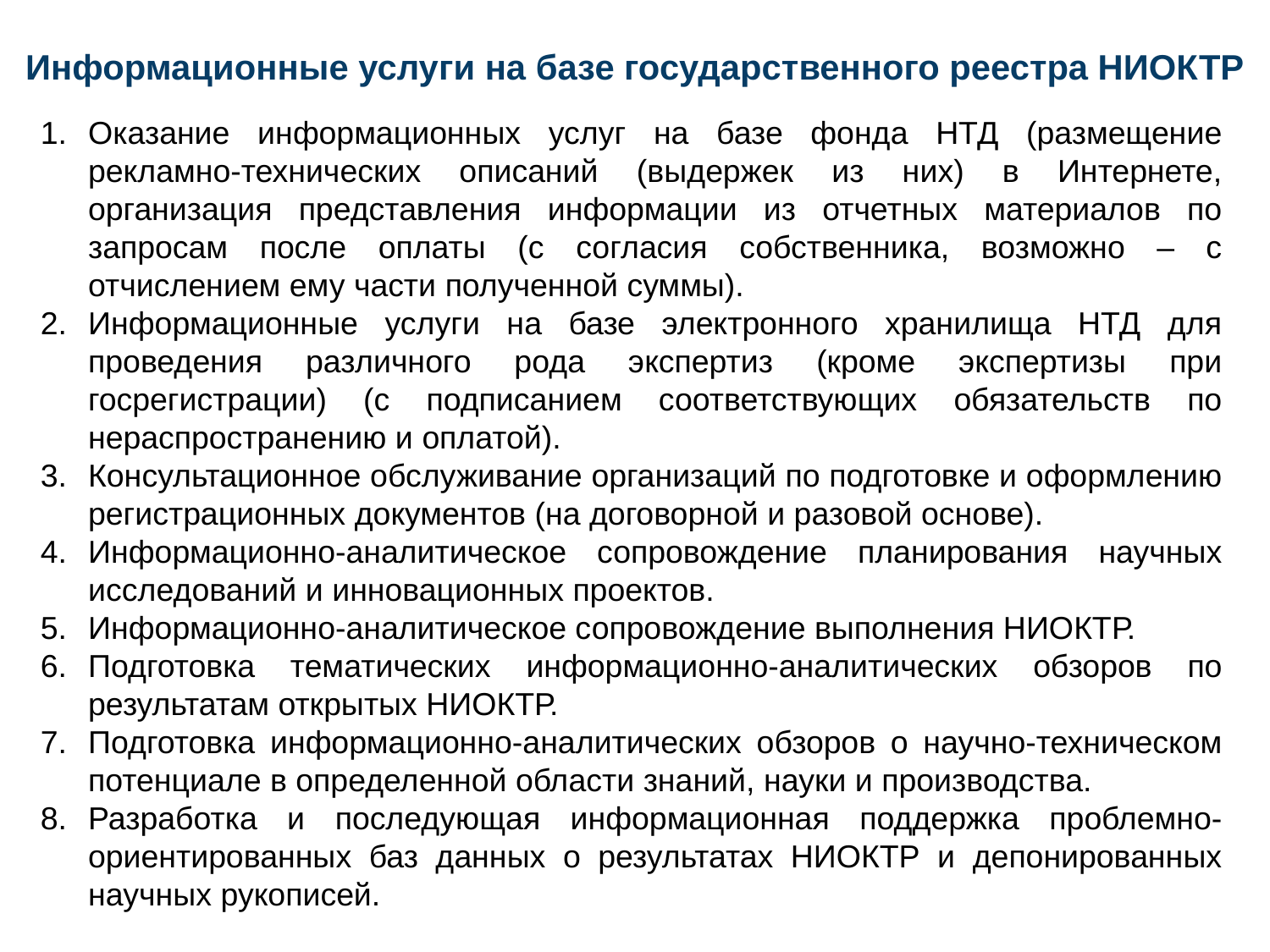

Информационные услуги на базе государственного реестра НИОКТР
Оказание информационных услуг на базе фонда НТД (размещение рекламно-технических описаний (выдержек из них) в Интернете, организация представления информации из отчетных материалов по запросам после оплаты (с согласия собственника, возможно – с отчислением ему части полученной суммы).
Информационные услуги на базе электронного хранилища НТД для проведения различного рода экспертиз (кроме экспертизы при госрегистрации) (с подписанием соответствующих обязательств по нераспространению и оплатой).
Консультационное обслуживание организаций по подготовке и оформлению регистрационных документов (на договорной и разовой основе).
Информационно-аналитическое сопровождение планирования научных исследований и инновационных проектов.
Информационно-аналитическое сопровождение выполнения НИОКТР.
Подготовка тематических информационно-аналитических обзоров по результатам открытых НИОКТР.
Подготовка информационно-аналитических обзоров о научно-техническом потенциале в определенной области знаний, науки и производства.
Разработка и последующая информационная поддержка проблемно-ориентированных баз данных о результатах НИОКТР и депонированных научных рукописей.